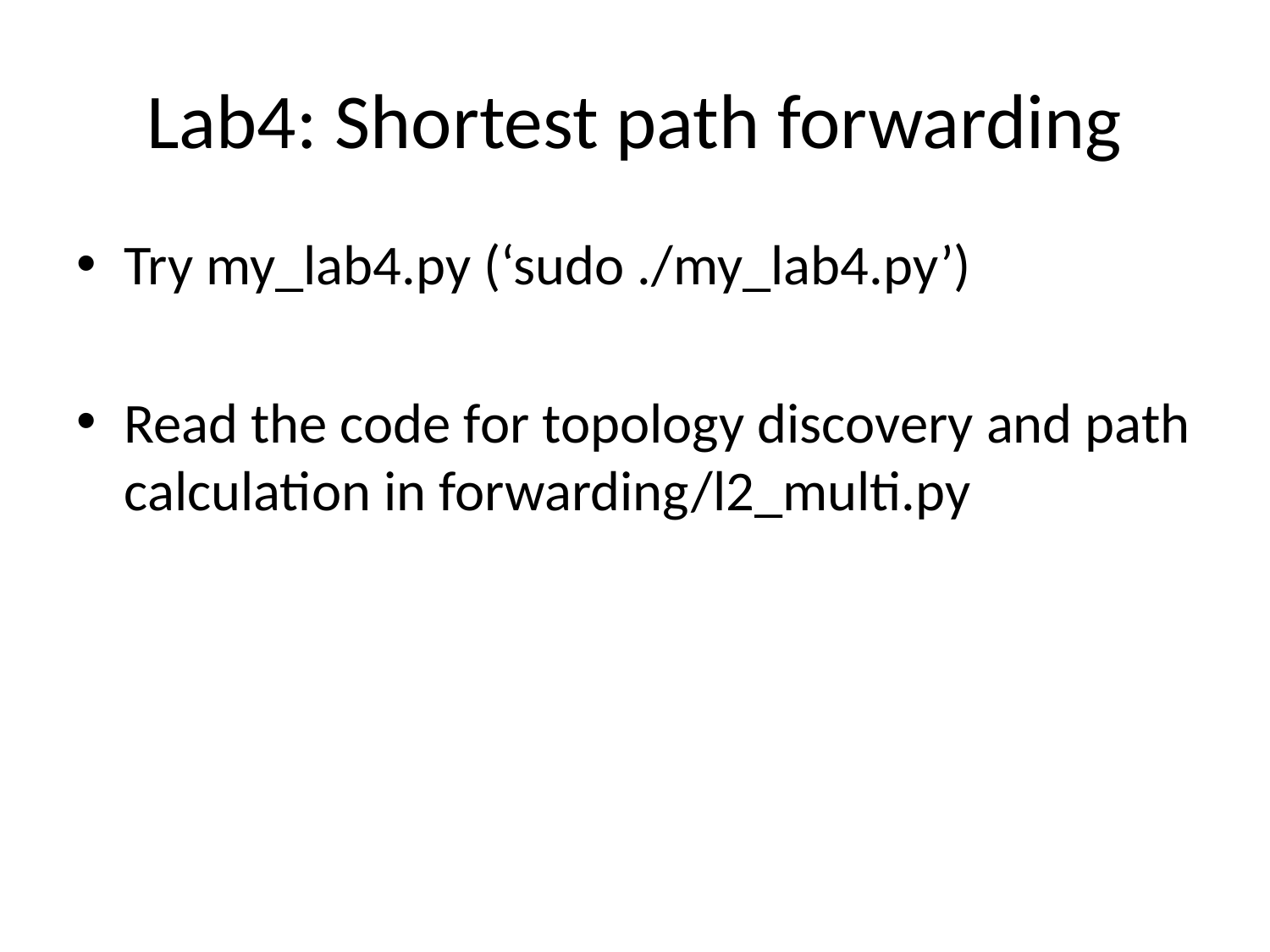

# Lab4: Shortest path forwarding
Try my_lab4.py (‘sudo ./my_lab4.py’)

Read the code for topology discovery and path calculation in forwarding/l2_multi.py